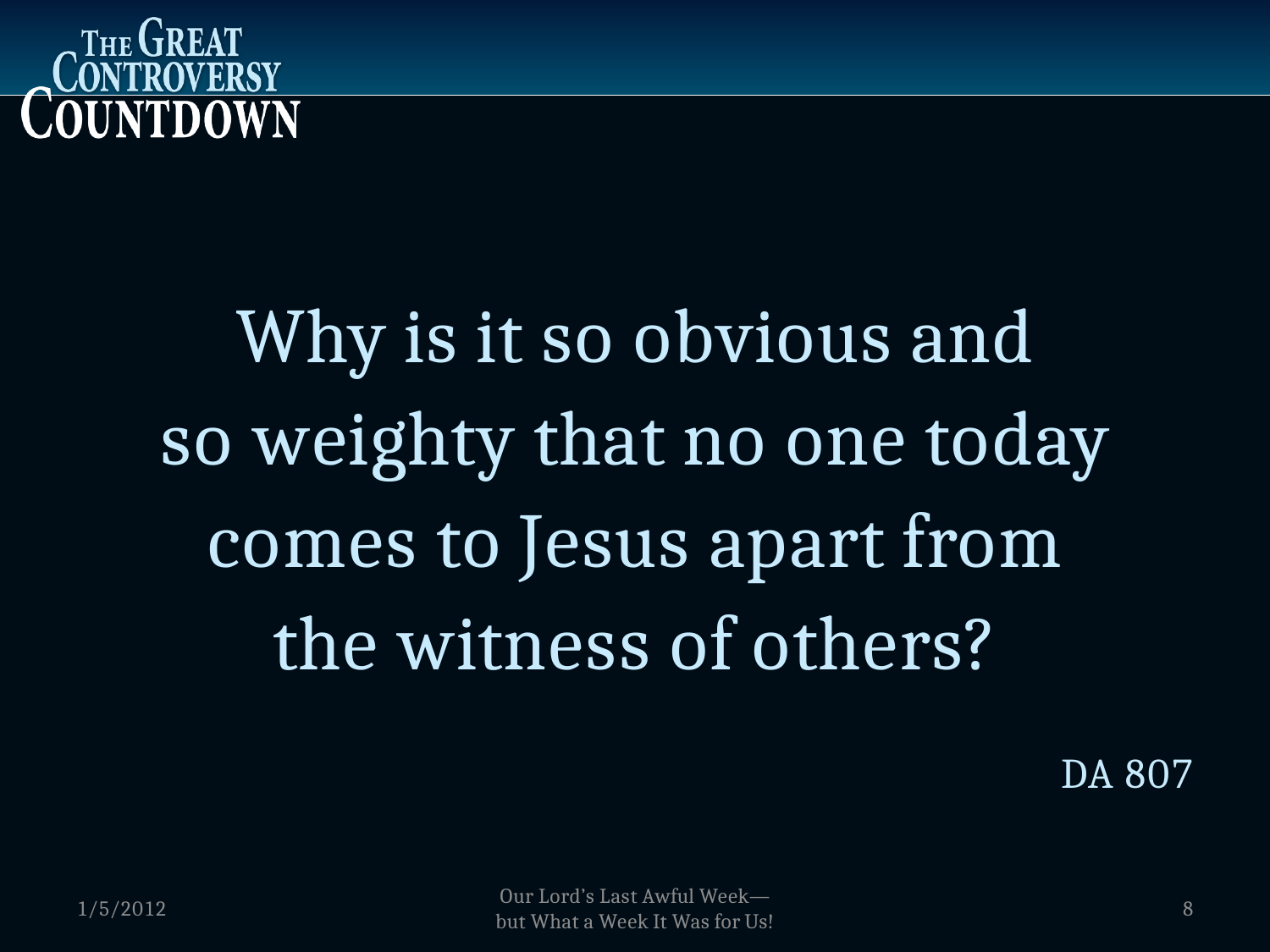

Why is it so obvious and
so weighty that no one today comes to Jesus apart from
the witness of others?

DA 807
1/5/2012
Our Lord’s Last Awful Week—
but What a Week It Was for Us!
8